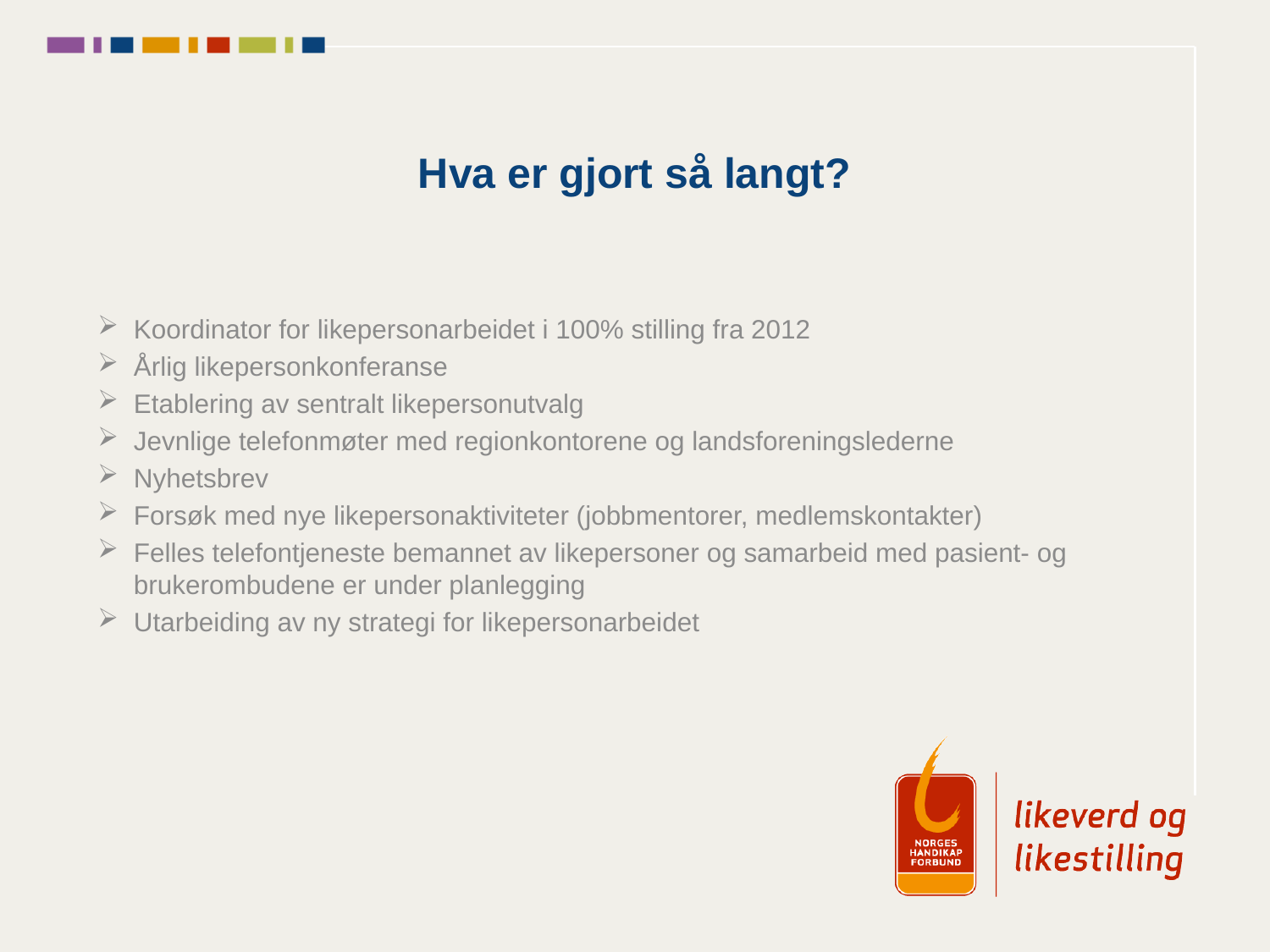

# Hva er gjort så langt?
Koordinator for likepersonarbeidet i 100% stilling fra 2012
Årlig likepersonkonferanse
Etablering av sentralt likepersonutvalg
Jevnlige telefonmøter med regionkontorene og landsforeningslederne
Nyhetsbrev
Forsøk med nye likepersonaktiviteter (jobbmentorer, medlemskontakter)
Felles telefontjeneste bemannet av likepersoner og samarbeid med pasient- og brukerombudene er under planlegging
Utarbeiding av ny strategi for likepersonarbeidet